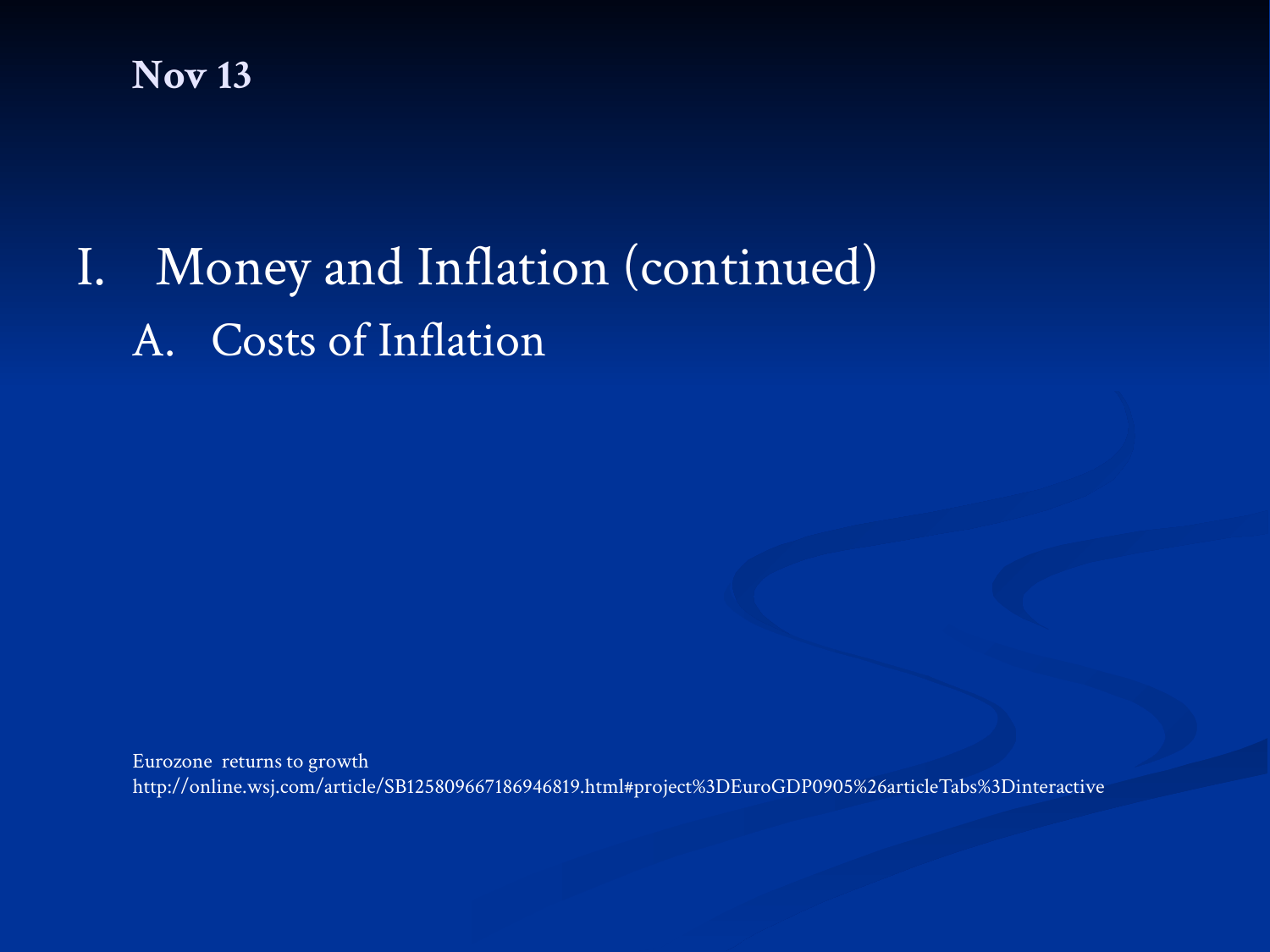

# Nov 13
Money and Inflation (continued)
Costs of Inflation
Eurozone  returns to growth
http://online.wsj.com/article/SB125809667186946819.html#project%3DEuroGDP0905%26articleTabs%3Dinteractive